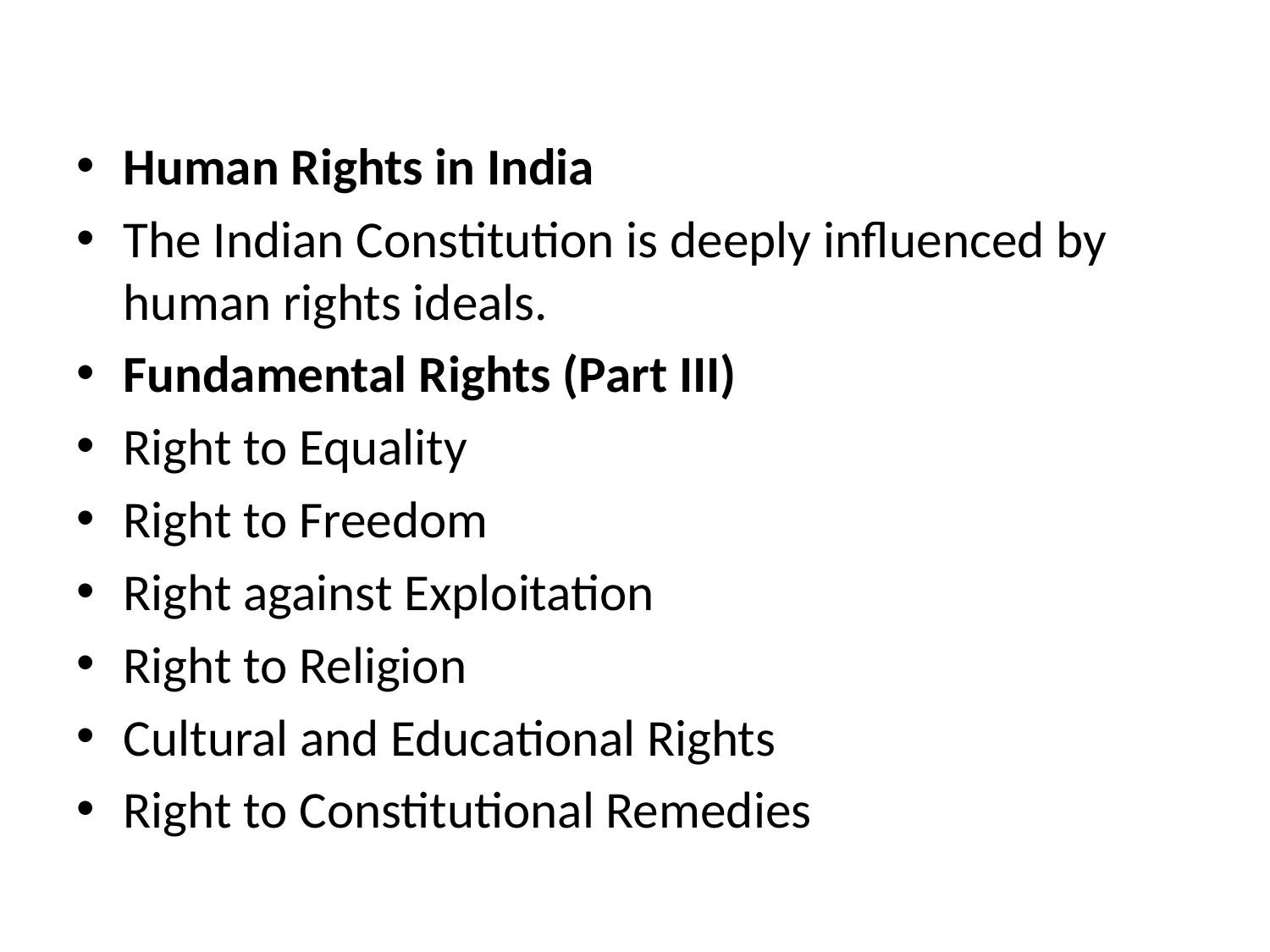

#
Human Rights in India
The Indian Constitution is deeply influenced by human rights ideals.
Fundamental Rights (Part III)
Right to Equality
Right to Freedom
Right against Exploitation
Right to Religion
Cultural and Educational Rights
Right to Constitutional Remedies